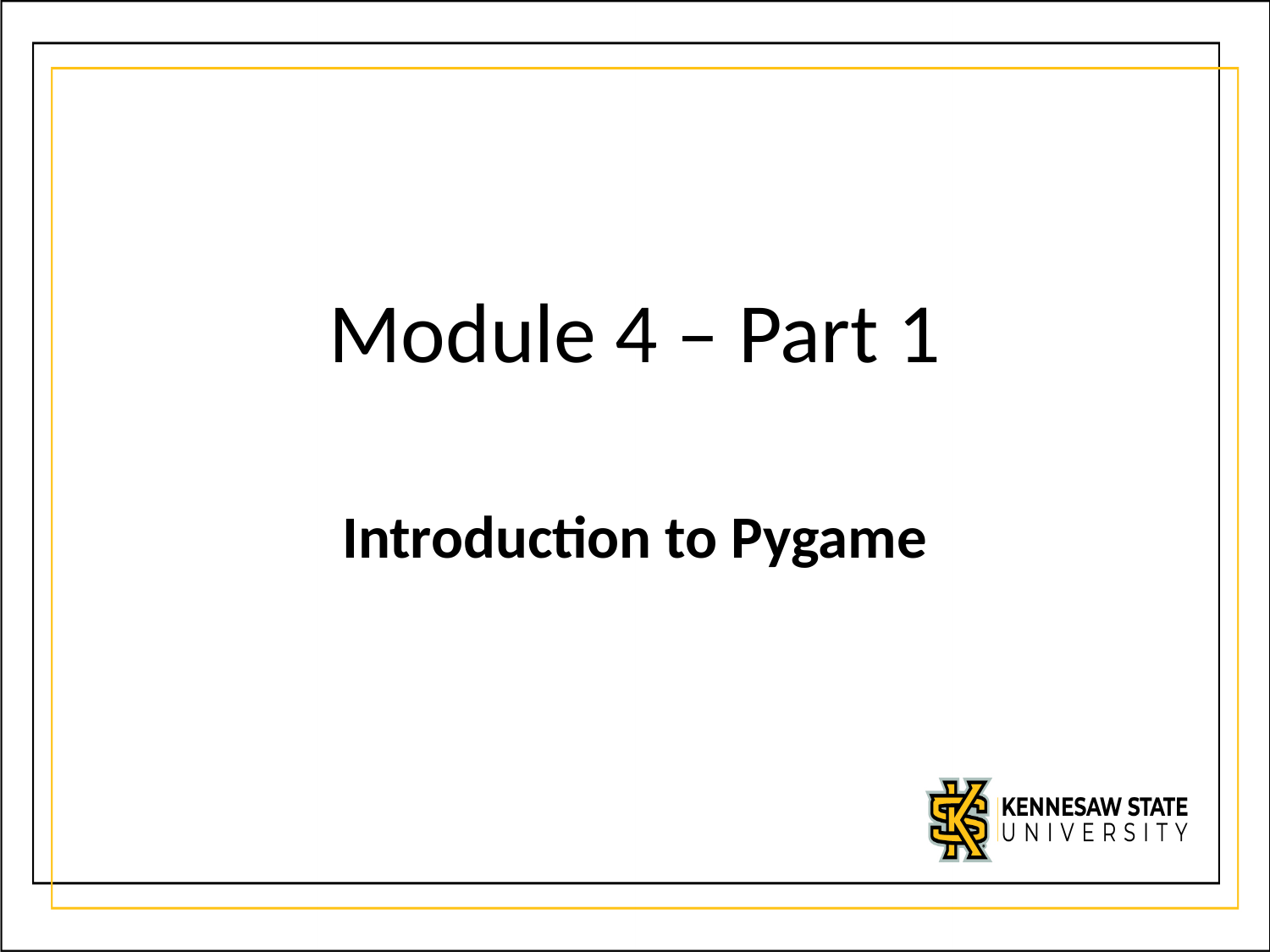

# Module 4 – Part 1
Introduction to Pygame